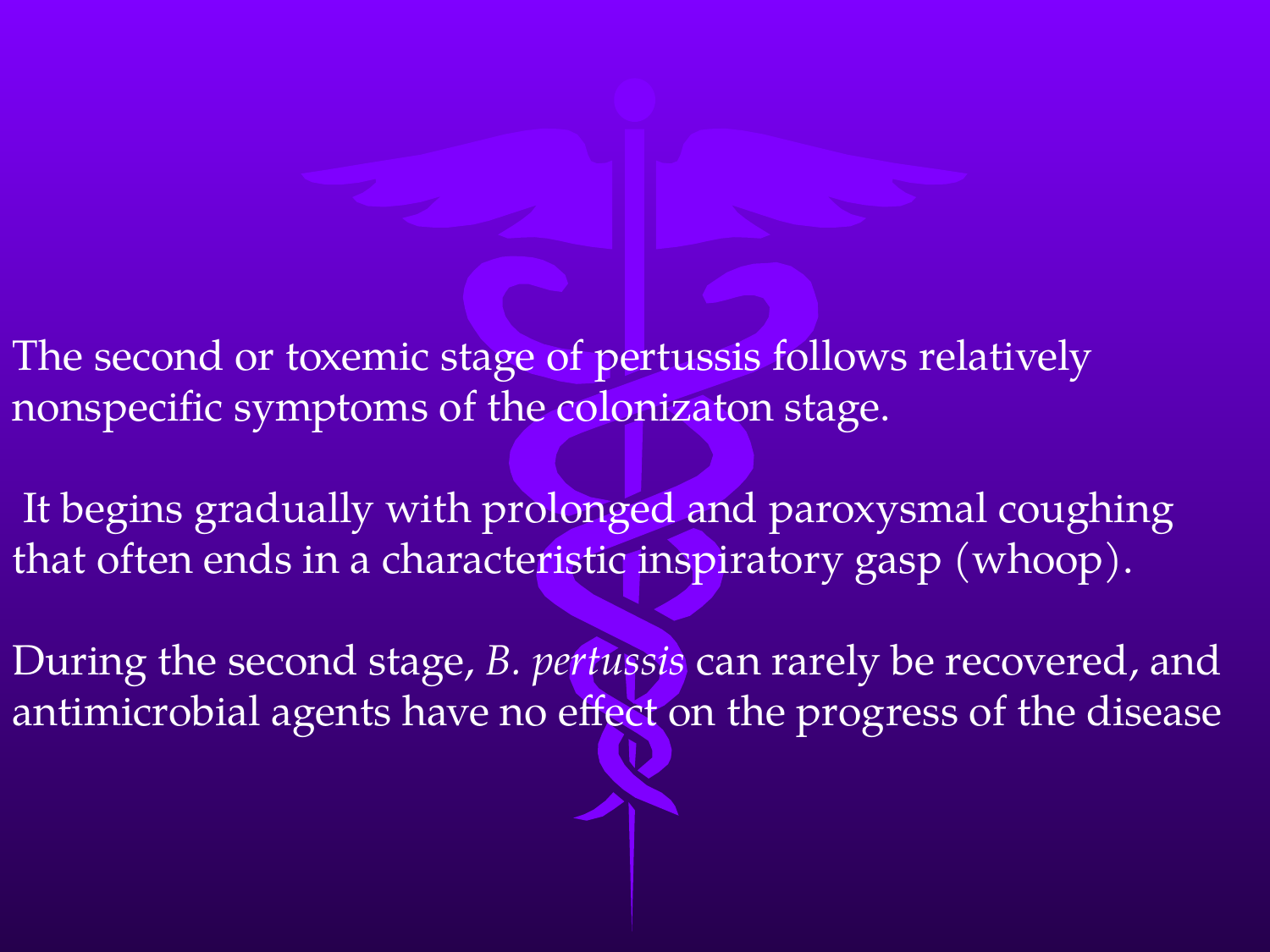

The second or toxemic stage of pertussis follows relatively nonspecific symptoms of the colonizaton stage.

 It begins gradually with prolonged and paroxysmal coughing that often ends in a characteristic inspiratory gasp (whoop).

During the second stage, B. pertussis can rarely be recovered, and antimicrobial agents have no effect on the progress of the disease